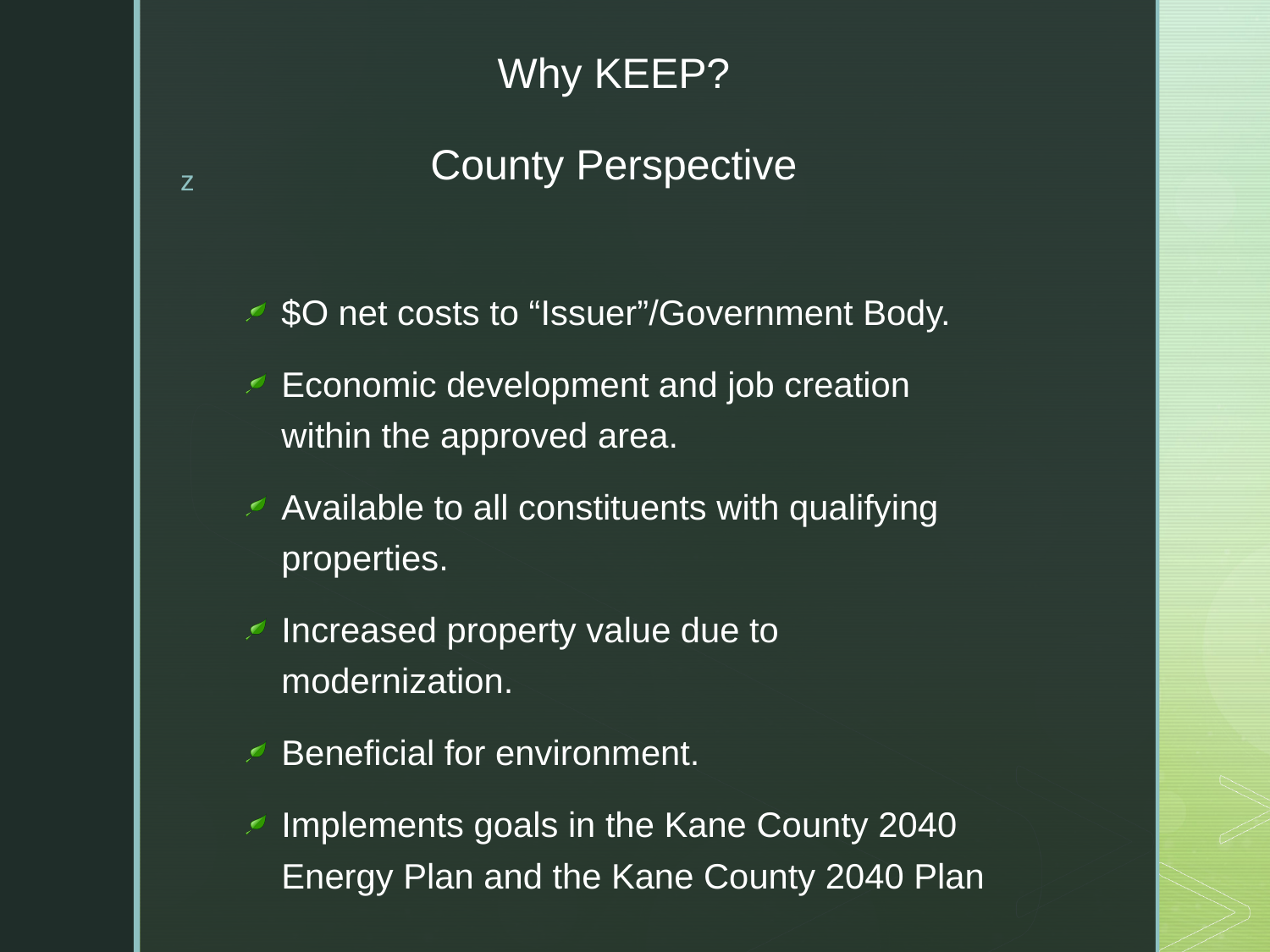

# Why KEEP? County Perspective
$O net costs to “Issuer”/Government Body.
Economic development and job creation within the approved area.
Available to all constituents with qualifying properties.
Increased property value due to modernization.
Beneficial for environment.
Implements goals in the Kane County 2040 Energy Plan and the Kane County 2040 Plan